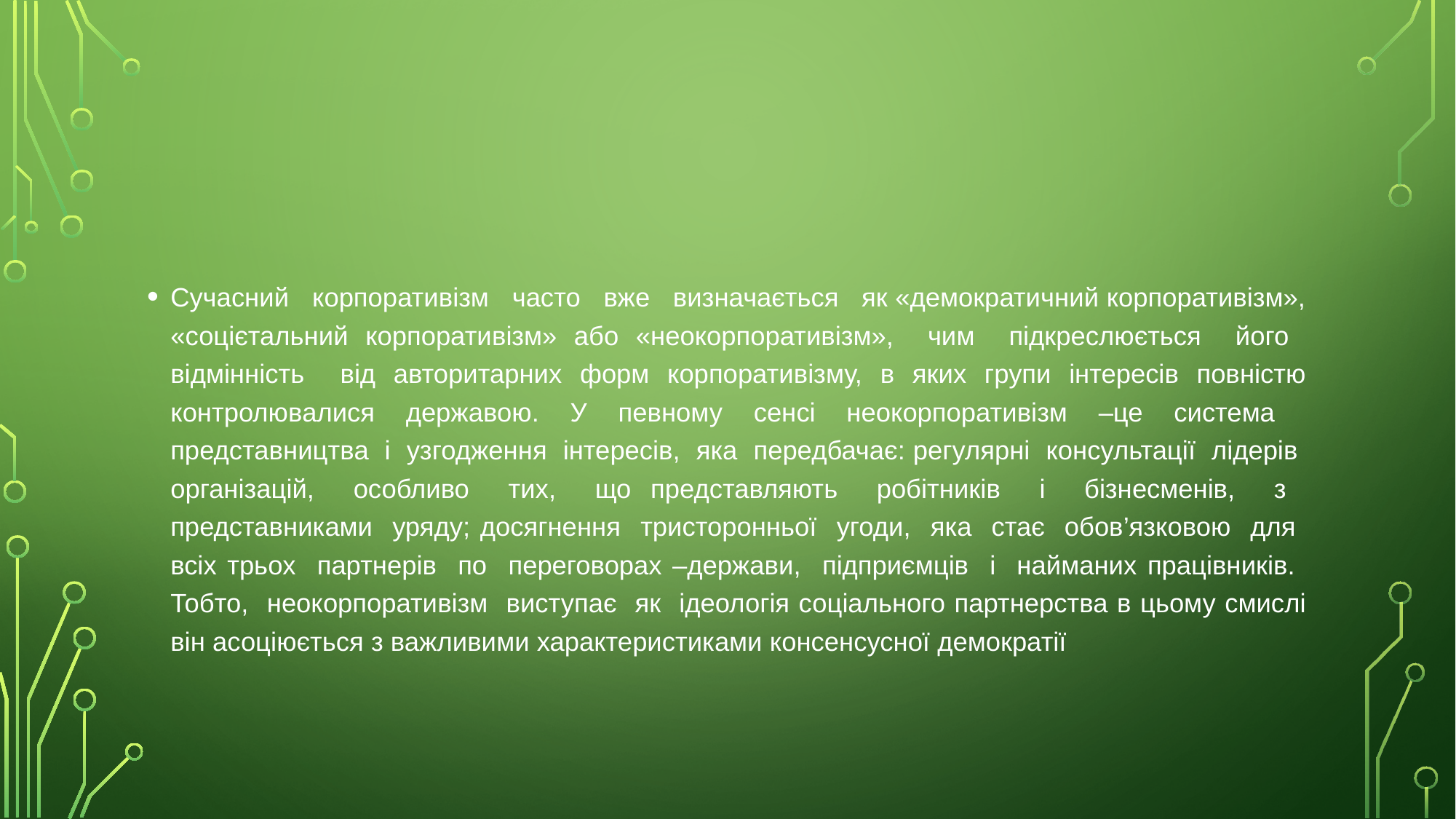

#
Сучасний   корпоративізм   часто   вже   визначається   як «демократичний корпоративізм», «соцієтальний корпоративізм» або «неокорпоративізм»,  чим  підкреслюється  його  відмінність  від авторитарних форм корпоративізму, в яких групи інтересів повністю контролювалися державою. У певному сенсі неокорпоративізм –це система  представництва  і  узгодження  інтересів,  яка  передбачає: регулярні  консультації  лідерів  організацій,  особливо  тих,  що представляють  робітників  і  бізнесменів,  з  представниками  уряду; досягнення  тристоронньої  угоди,  яка  стає  обов’язковою  для  всіх трьох  партнерів  по  переговорах –держави,  підприємців  і  найманих працівників.  Тобто,  неокорпоративізм  виступає  як  ідеологія соціального партнерства в цьому смислі він асоціюється з важливими характеристиками консенсусної демократії